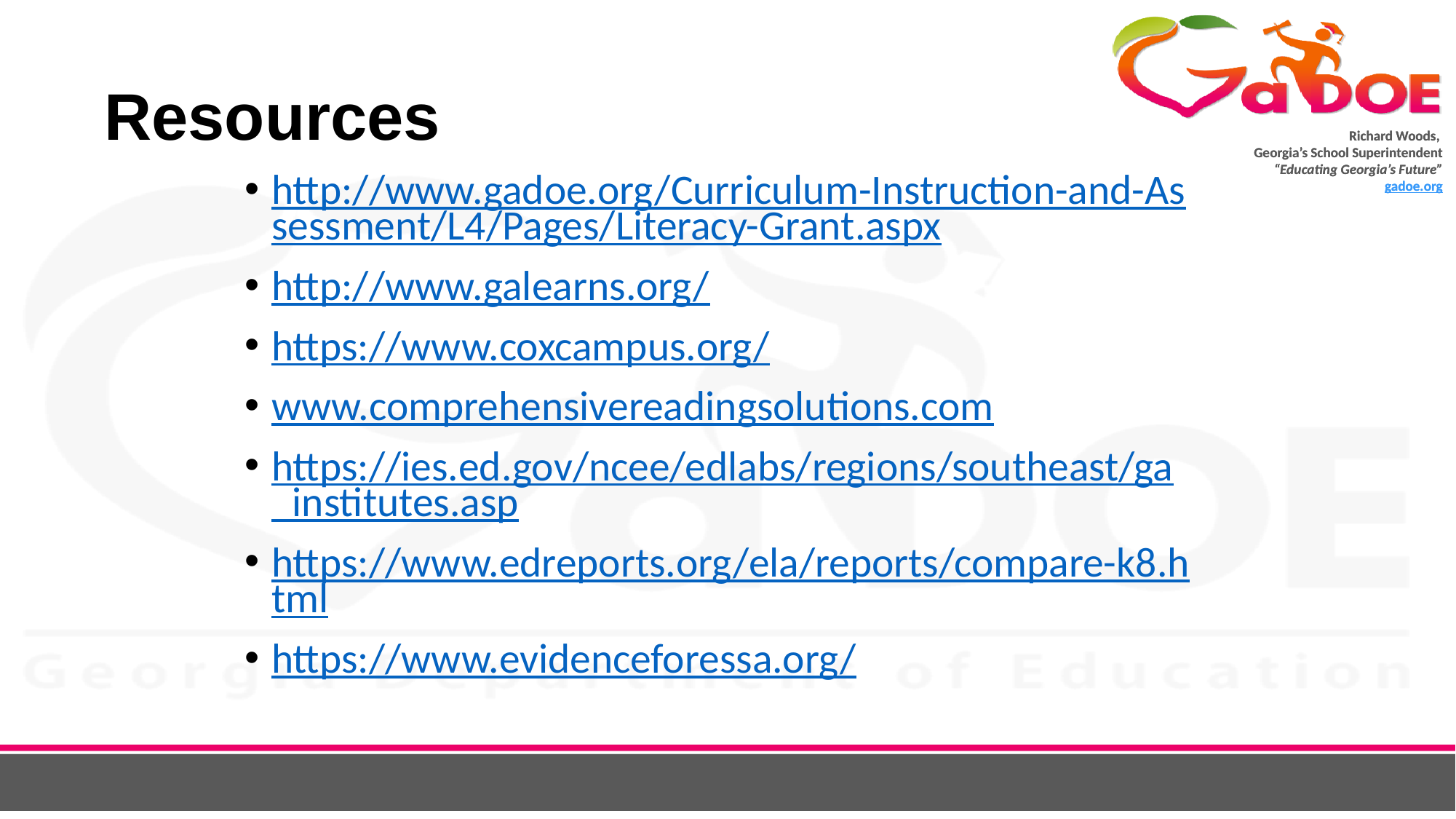

# Resources
http://www.gadoe.org/Curriculum-Instruction-and-Assessment/L4/Pages/Literacy-Grant.aspx
http://www.galearns.org/
https://www.coxcampus.org/
www.comprehensivereadingsolutions.com
https://ies.ed.gov/ncee/edlabs/regions/southeast/ga_institutes.asp
https://www.edreports.org/ela/reports/compare-k8.html
https://www.evidenceforessa.org/